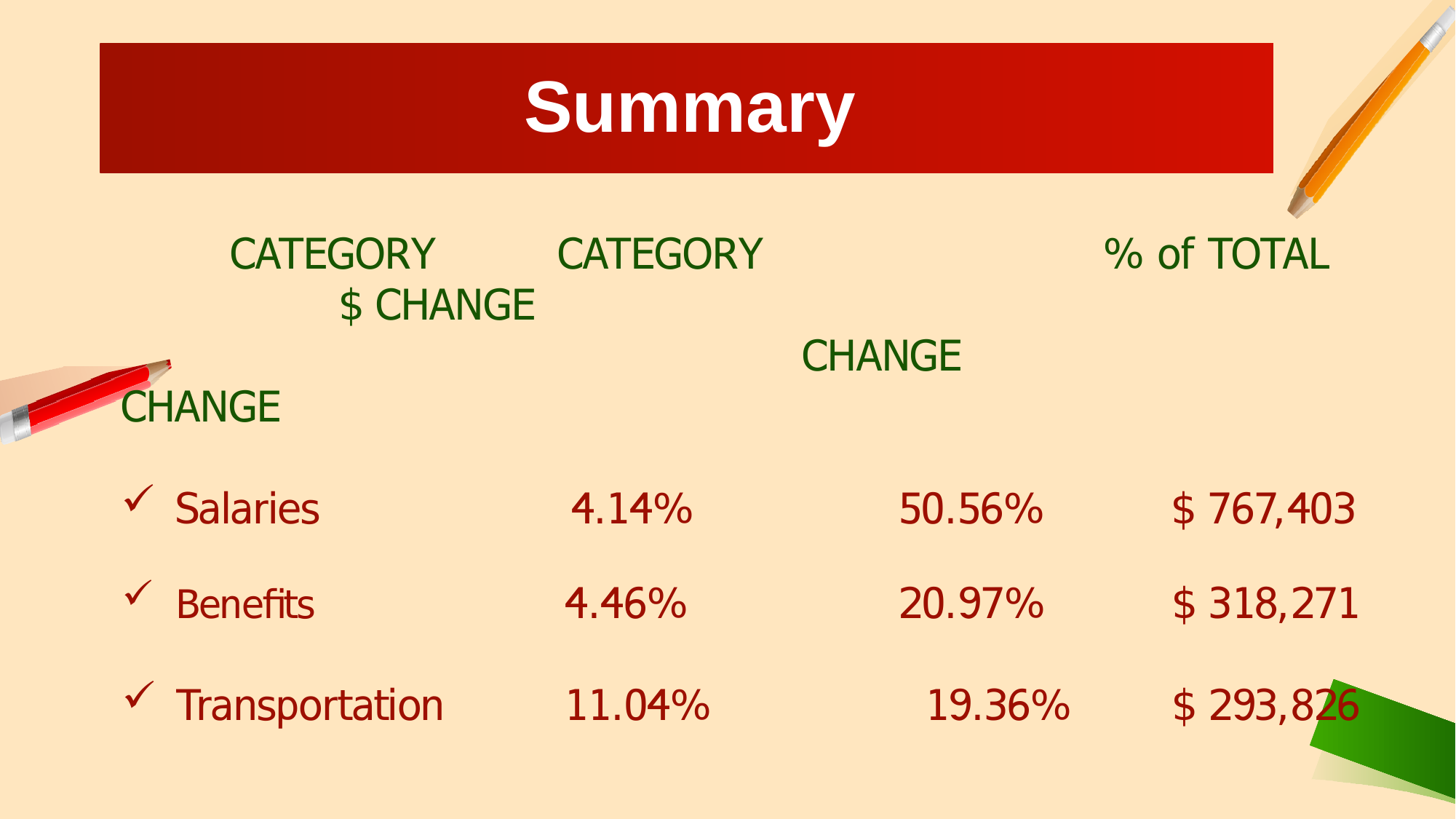

Summary
	CATEGORY		CATEGORY 			% of TOTAL		$ CHANGE
						  CHANGE			   CHANGE

Salaries  	4.14%	50.56%	$ 767,403

Benefits	4.46%	20.97%	$ 318,271

Transportation	11.04%	  19.36%	$ 293,826